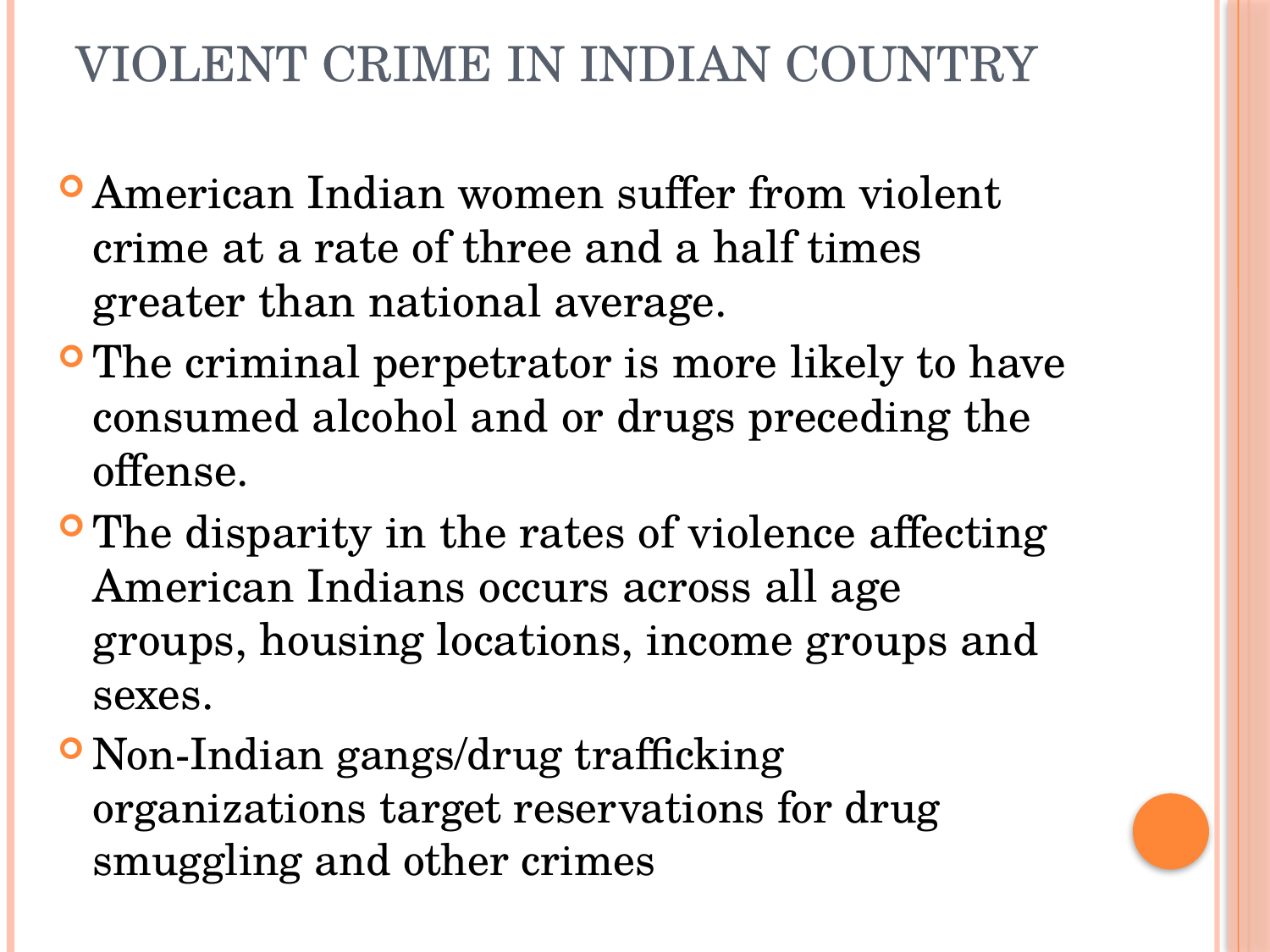

# Violent Crime in Indian Country

American Indian women suffer from violent crime at a rate of three and a half times greater than national average.
The criminal perpetrator is more likely to have consumed alcohol and or drugs preceding the offense.
The disparity in the rates of violence affecting American Indians occurs across all age groups, housing locations, income groups and sexes.
Non‐Indian gangs/drug trafficking organizations target reservations for drug smuggling and other crimes